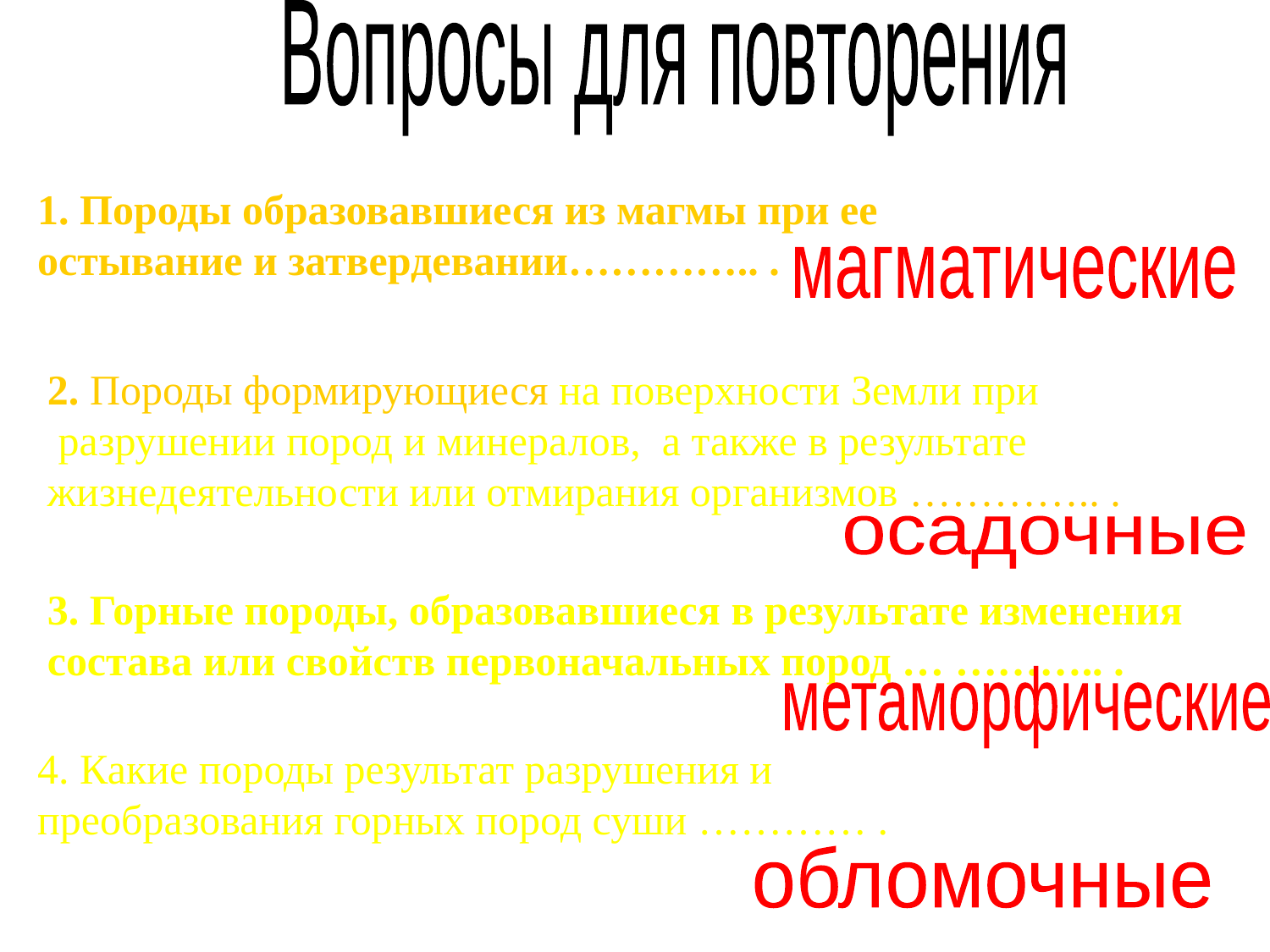

Вопросы для повторения
1. Породы образовавшиеся из магмы при ее остывание и затвердевании………….. .
магматические
2. Породы формирующиеся на поверхности Земли при
 разрушении пород и минералов,  а также в результате жизнедеятельности или отмирания организмов ………….. .
осадочные
3. Горные породы, образовавшиеся в результате изменения состава или свойств первоначальных пород … ……….. .
метаморфические
4. Какие породы результат разрушения и преобразования горных пород суши ………… .
обломочные